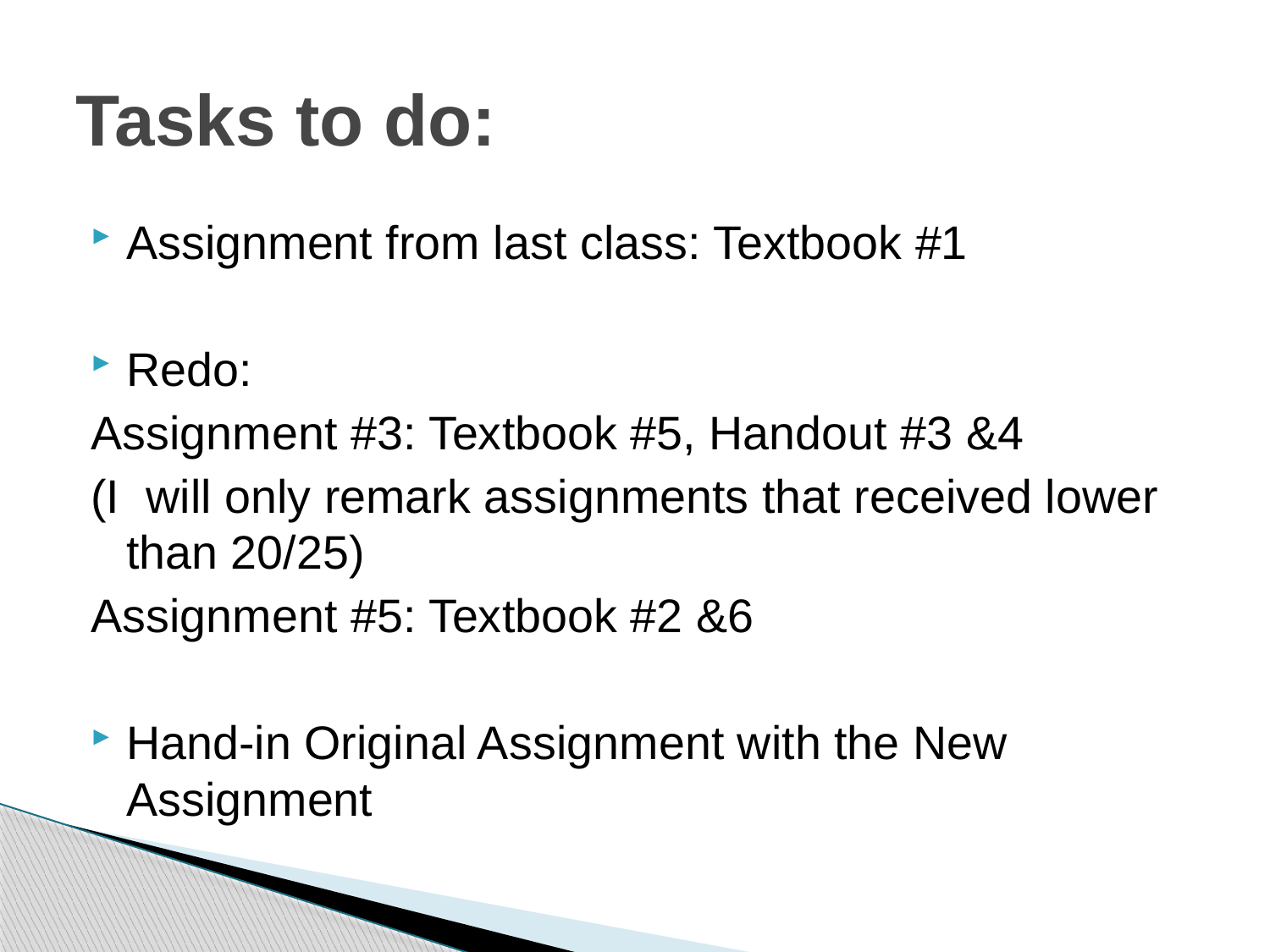

# Tasks to do:
Assignment from last class: Textbook #1

Redo:
Assignment #3: Textbook #5, Handout #3 &4
(I  will only remark assignments that received lower than 20/25)
Assignment #5: Textbook #2 &6

Hand-in Original Assignment with the New Assignment